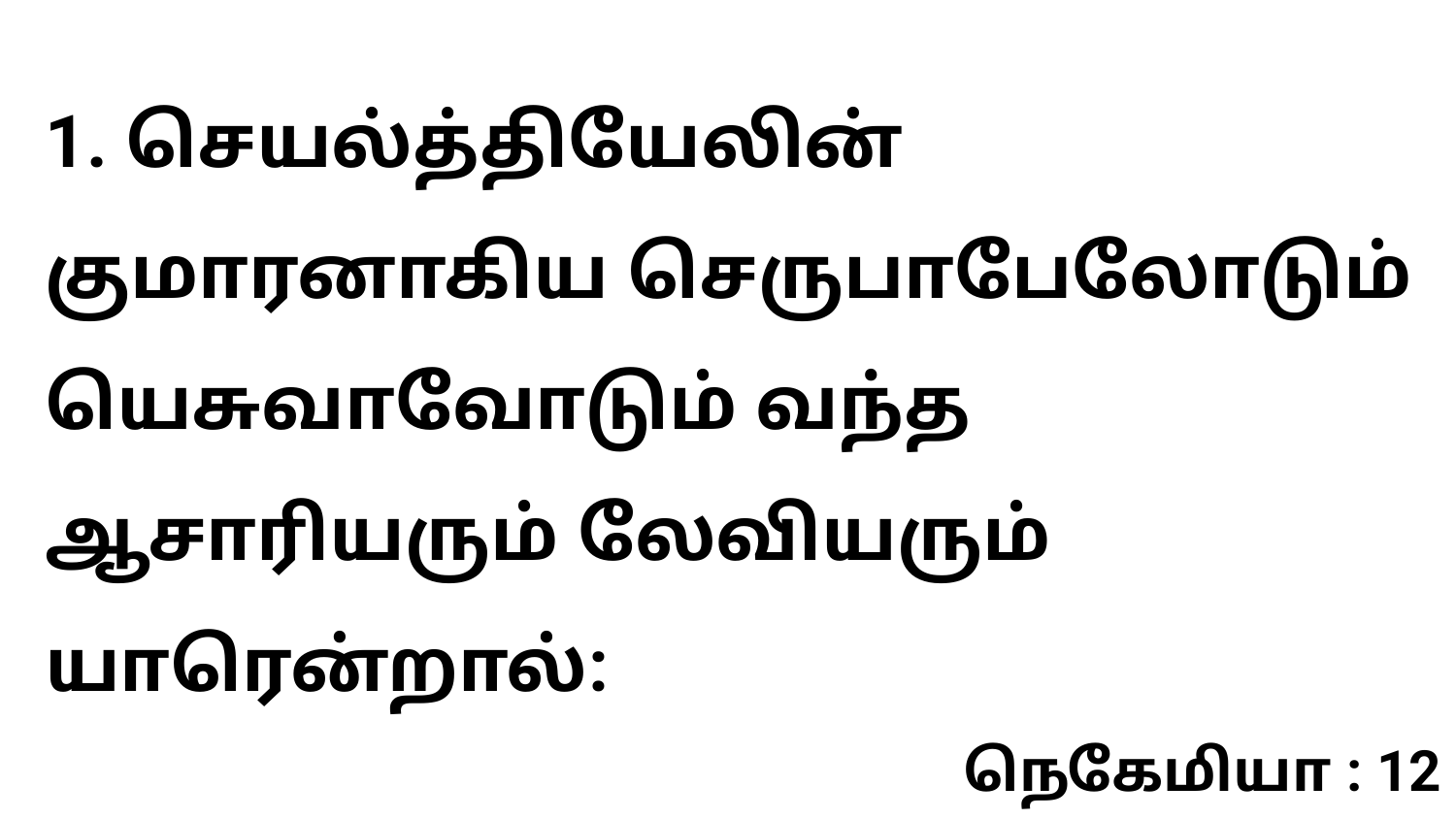

1. செயல்த்தியேலின் குமாரனாகிய செருபாபேலோடும் யெசுவாவோடும் வந்த ஆசாரியரும் லேவியரும் யாரென்றால்:
நெகேமியா : 12